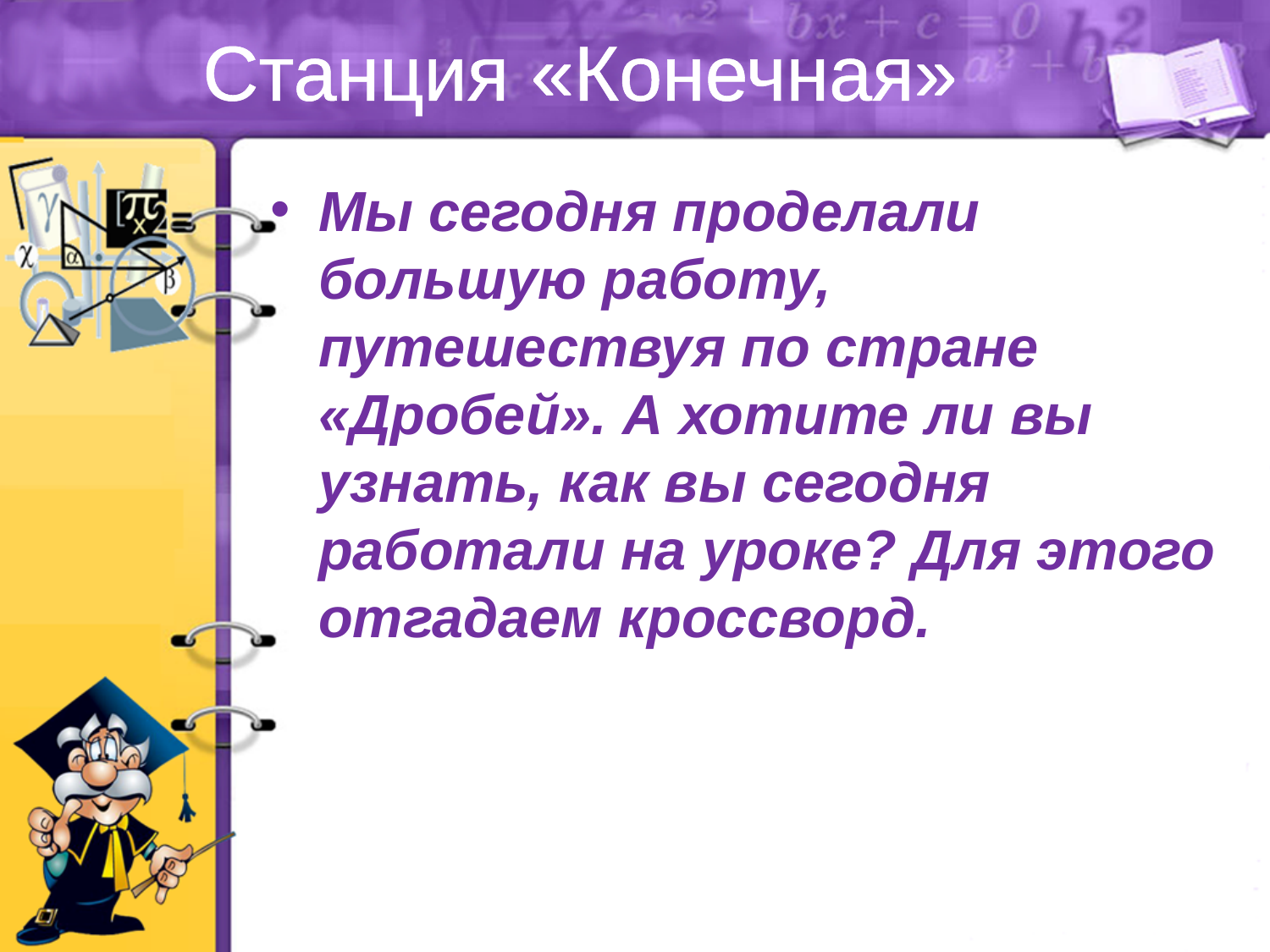

# Станция «Конечная»
Мы сегодня проделали большую работу, путешествуя по стране «Дробей». А хотите ли вы узнать, как вы сегодня работали на уроке? Для этого отгадаем кроссворд.